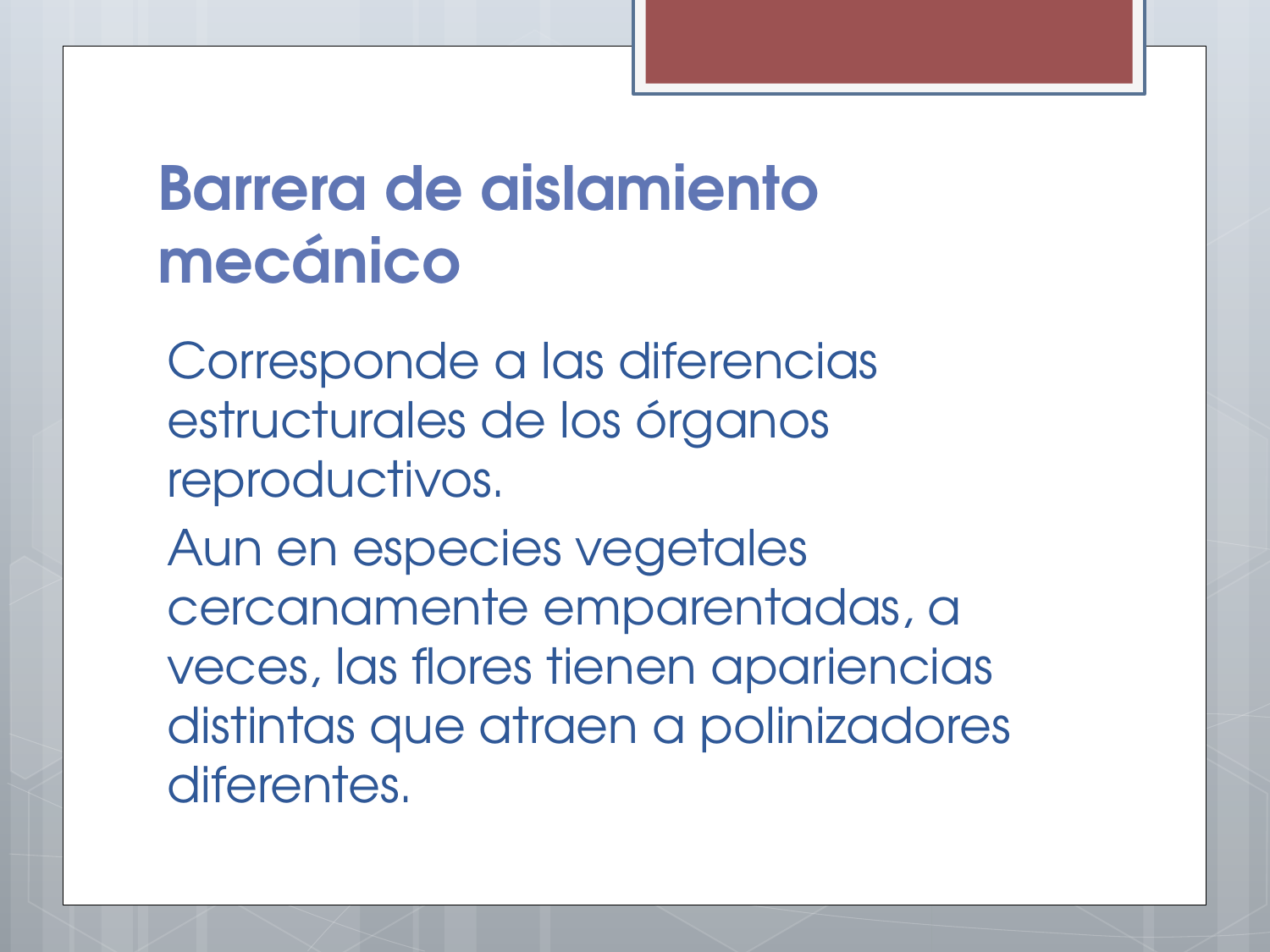

# Barrera de aislamiento mecánico
Corresponde a las diferencias estructurales de los órganos reproductivos.
Aun en especies vegetales cercanamente emparentadas, a veces, las flores tienen apariencias distintas que atraen a polinizadores diferentes.